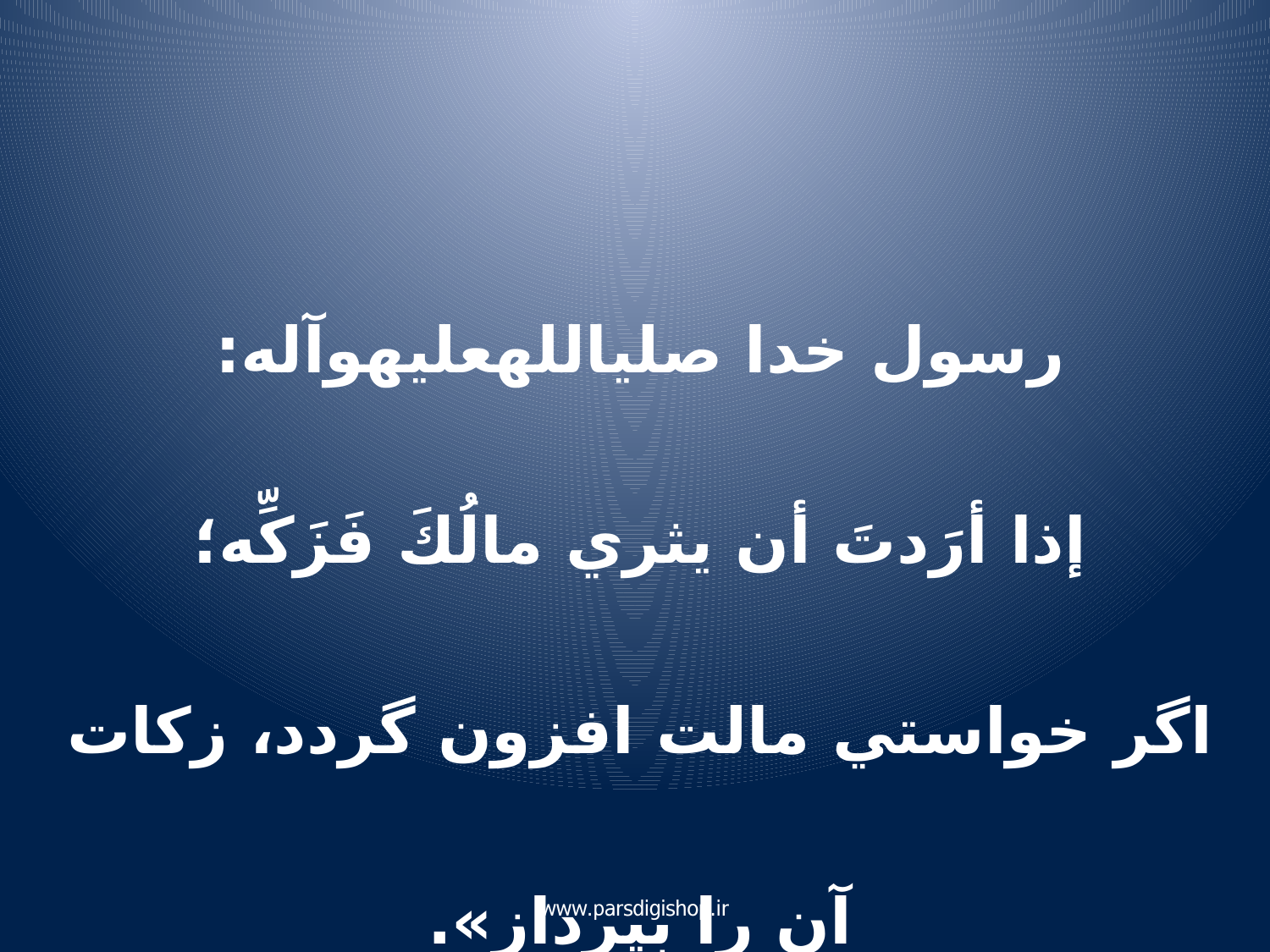

رسول خدا صلي­الله­عليه­و­آله:
إذا أرَدتَ أن يثري مالُكَ فَزَكِّه؛
اگر خواستي مالت افزون گردد، زكات آن را بپرداز».
www.parsdigishop.ir